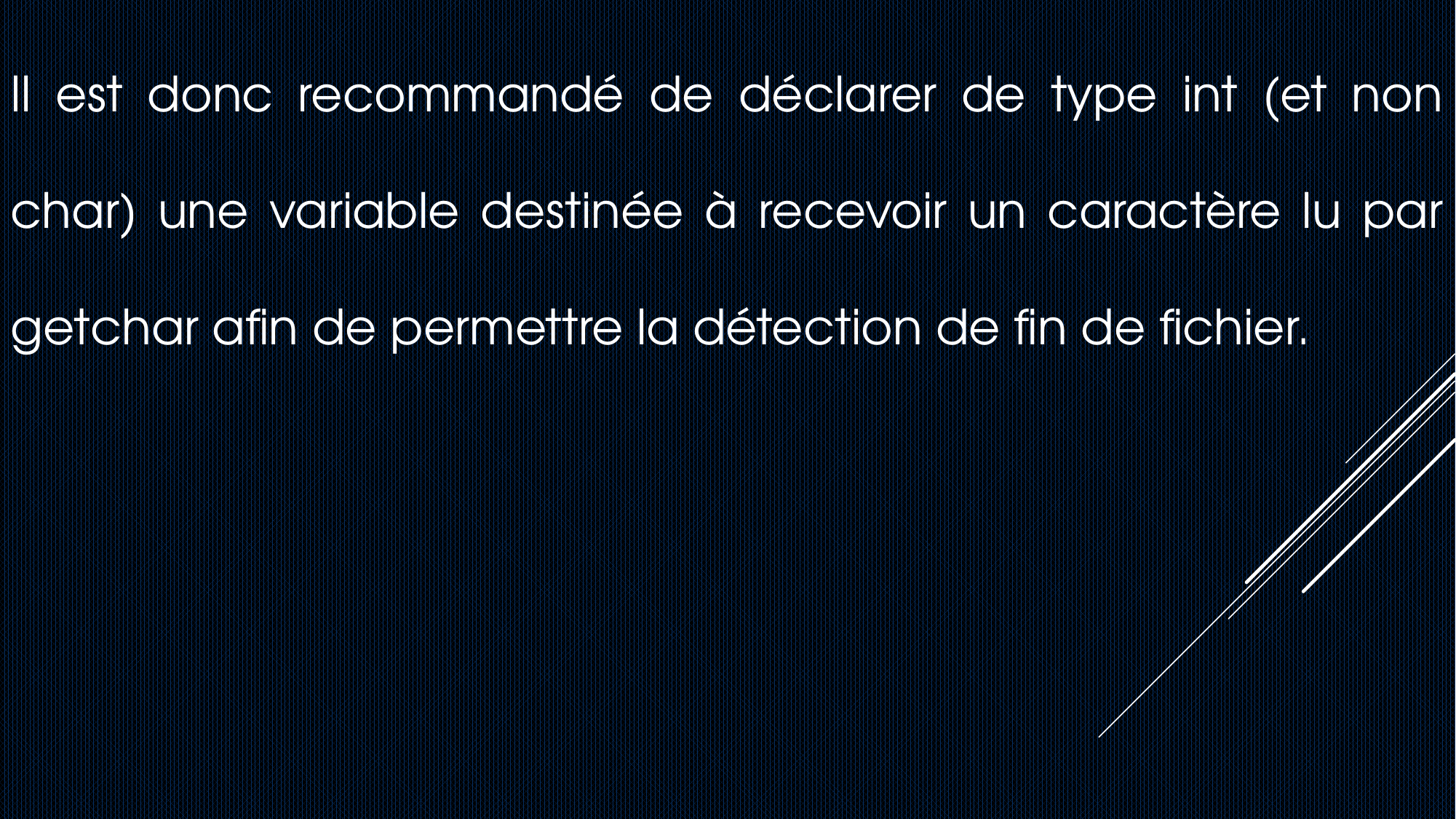

Il est donc recommandé de déclarer de type int (et non char) une variable destinée à recevoir un caractère lu par getchar afin de permettre la détection de fin de fichier.